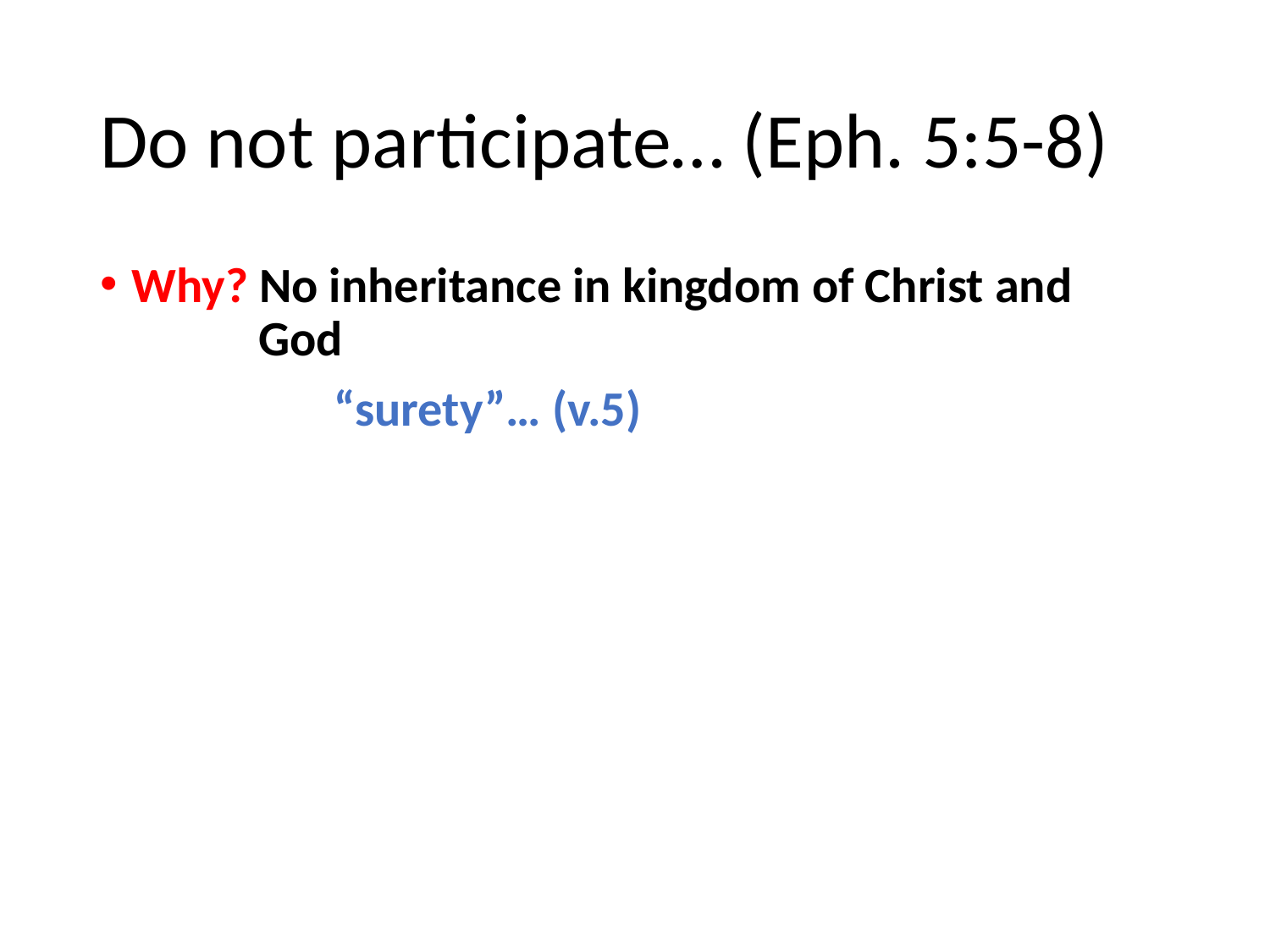

# Do not participate… (Eph. 5:5-8)
Why? No inheritance in kingdom of Christ and   	 	God     (Eph. 5:5)
                  “surety”… (v.5)
)